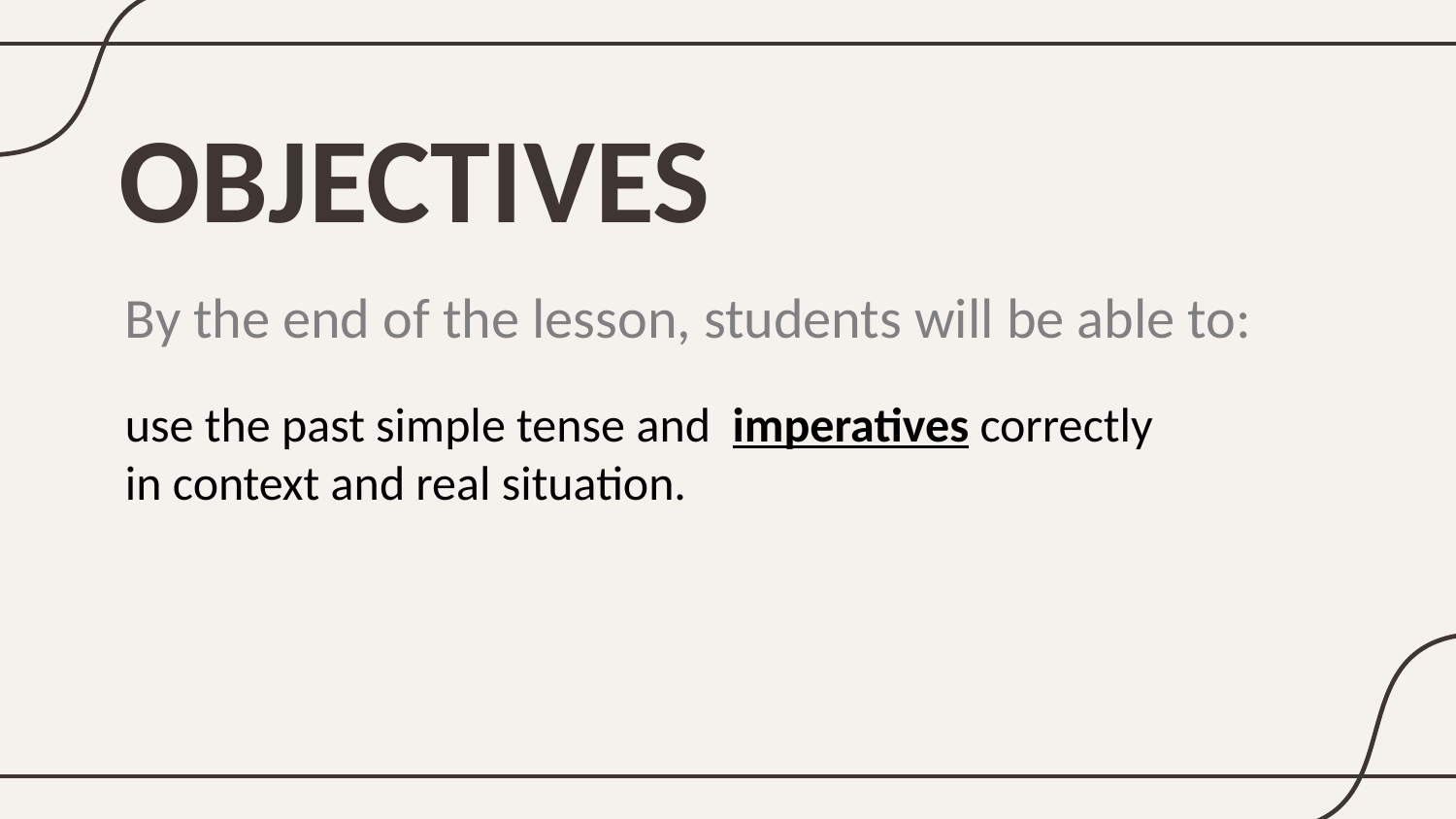

OBJECTIVES
# By the end of the lesson, students will be able to:
use the past simple tense and  imperatives correctly in context and real situation.